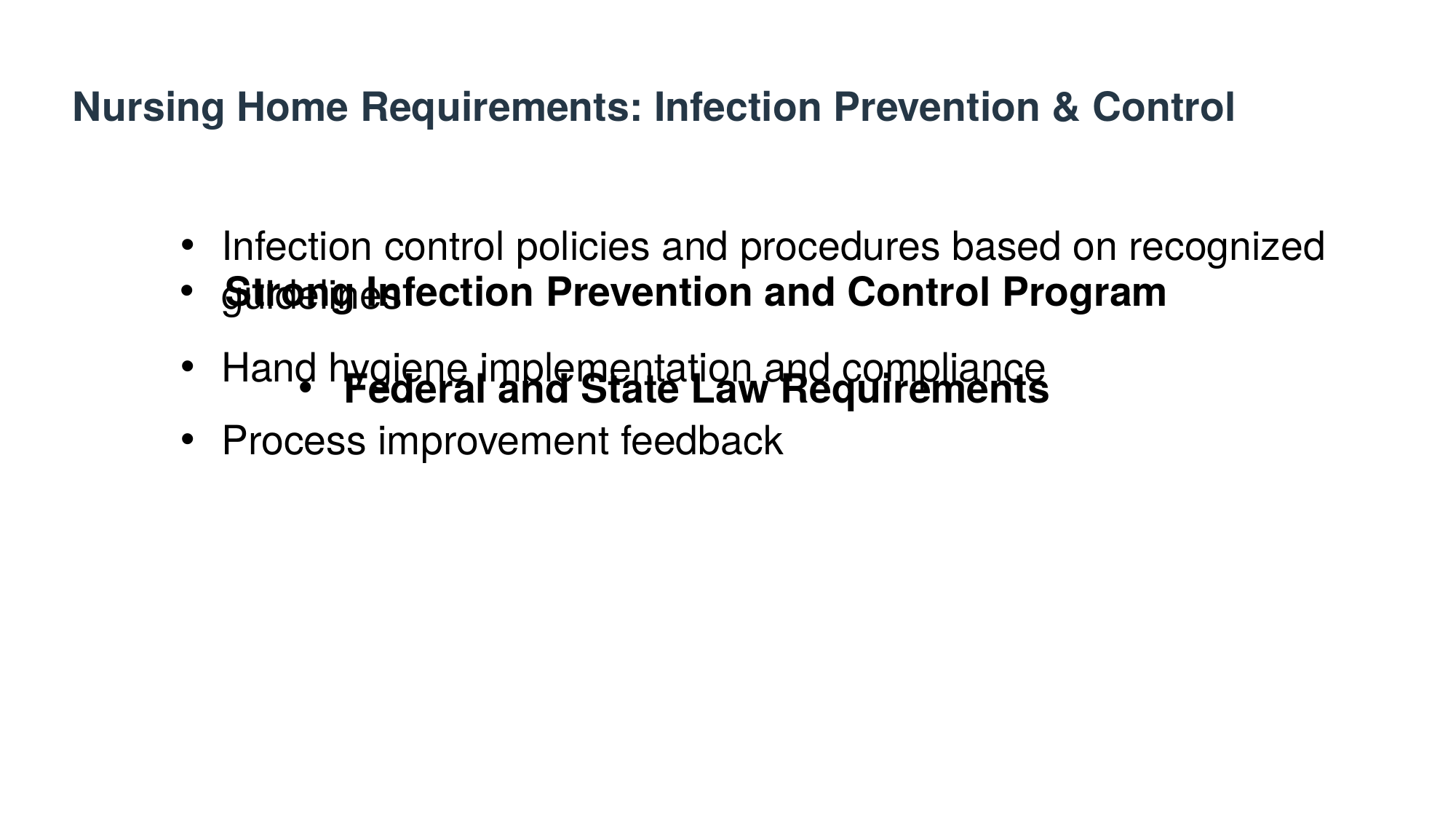

Nursing Home Requirements: Infection Prevention & Control
Infection control policies and procedures based on recognized guidelines
Hand hygiene implementation and compliance
Process improvement feedback

Strong Infection Prevention and Control Program

Federal and State Law Requirements